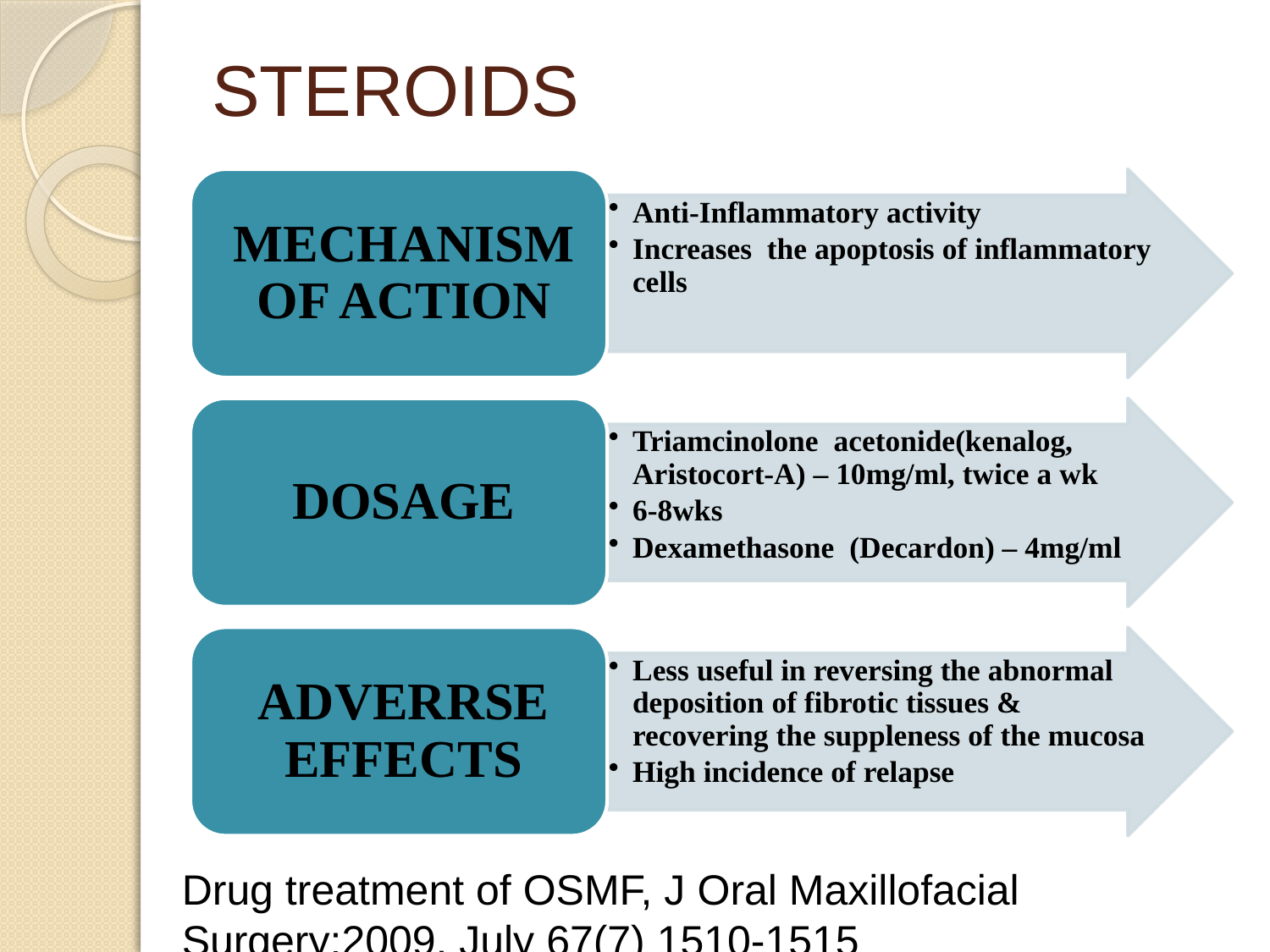

# STEROIDS
Anti-Inflammatory activity
Increases  the apoptosis of inflammatory cells
MECHANISM OF ACTION
Triamcinolone  acetonide(kenalog, Aristocort-A) – 10mg/ml, twice a wk
6-8wks
Dexamethasone  (Decardon) – 4mg/ml
DOSAGE
Less useful in reversing the abnormal deposition of fibrotic tissues & recovering the suppleness of the mucosa
High incidence of relapse
ADVERRSE EFFECTS
Drug treatment of OSMF, J Oral Maxillofacial Surgery:2009, July 67(7) 1510-1515